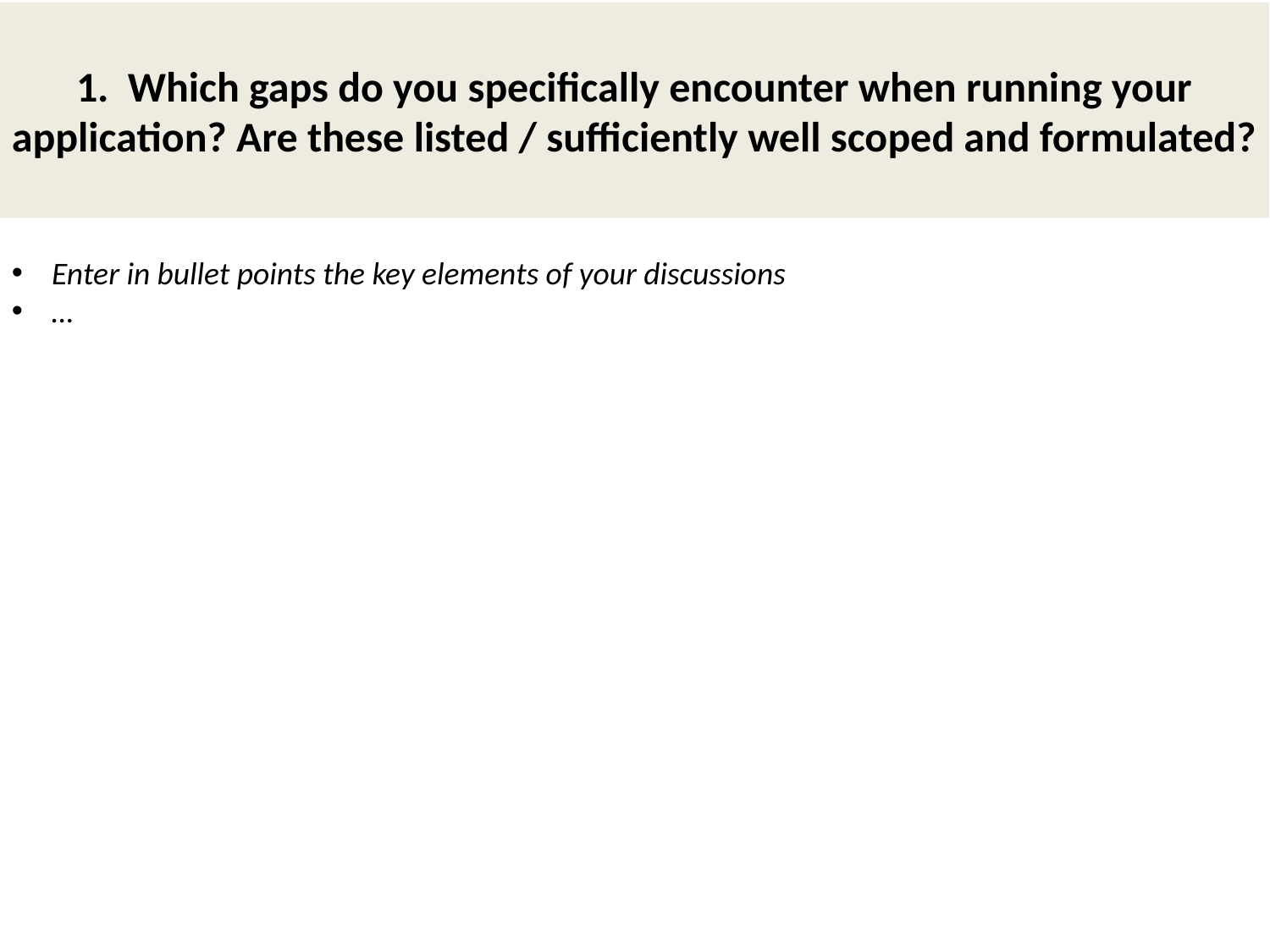

1.  Which gaps do you specifically encounter when running your application? Are these listed / sufficiently well scoped and formulated?
Enter in bullet points the key elements of your discussions
…